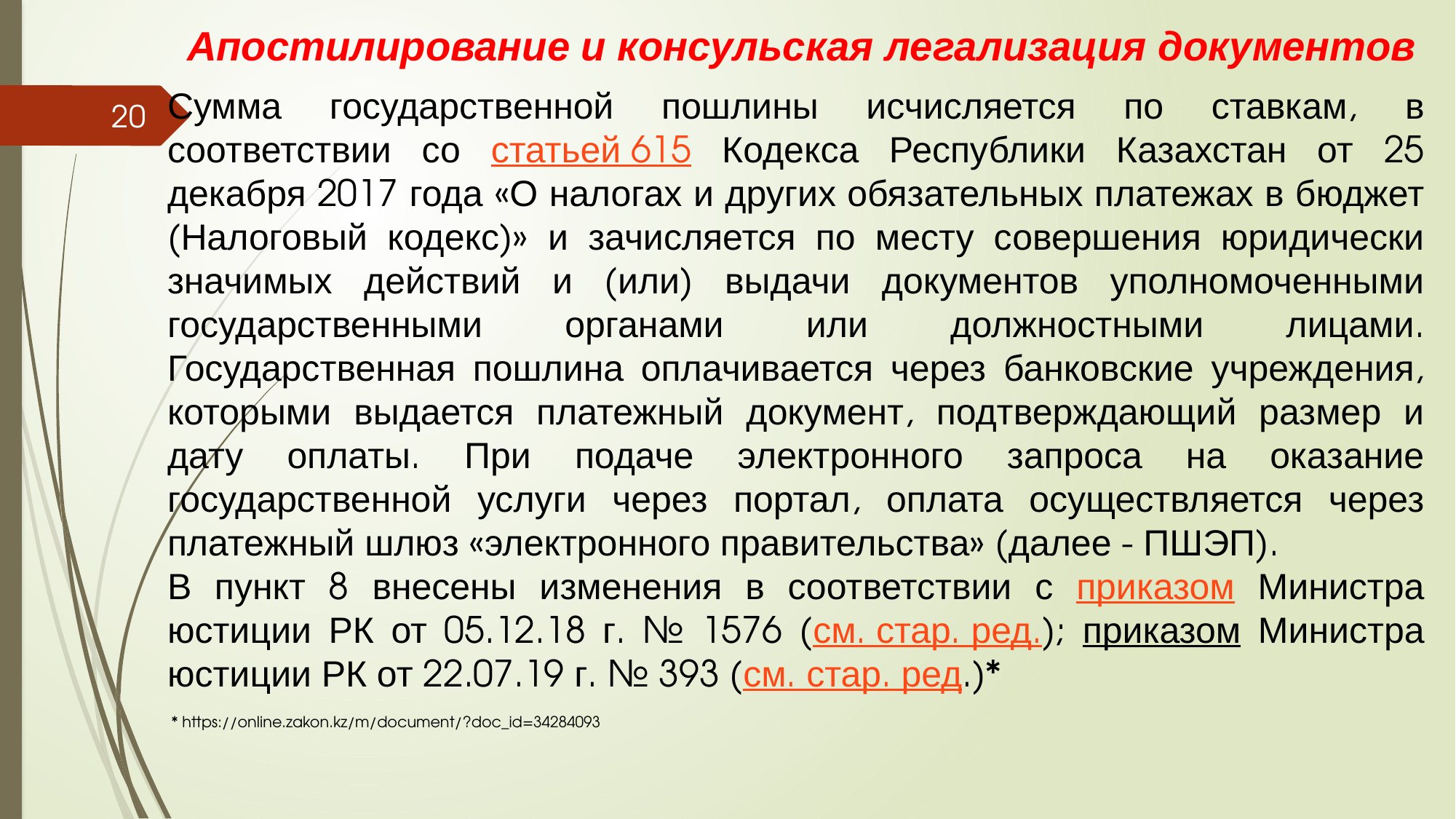

# Апостилирование и консульская легализация документов
Сумма государственной пошлины исчисляется по ставкам, в соответствии со статьей 615 Кодекса Республики Казахстан от 25 декабря 2017 года «О налогах и других обязательных платежах в бюджет (Налоговый кодекс)» и зачисляется по месту совершения юридически значимых действий и (или) выдачи документов уполномоченными государственными органами или должностными лицами. Государственная пошлина оплачивается через банковские учреждения, которыми выдается платежный документ, подтверждающий размер и дату оплаты. При подаче электронного запроса на оказание государственной услуги через портал, оплата осуществляется через платежный шлюз «электронного правительства» (далее - ПШЭП).
В пункт 8 внесены изменения в соответствии с приказом Министра юстиции РК от 05.12.18 г. № 1576 (см. стар. ред.); приказом Министра юстиции РК от 22.07.19 г. № 393 (см. стар. ред.)*

 * https://online.zakon.kz/m/document/?doc_id=34284093
20